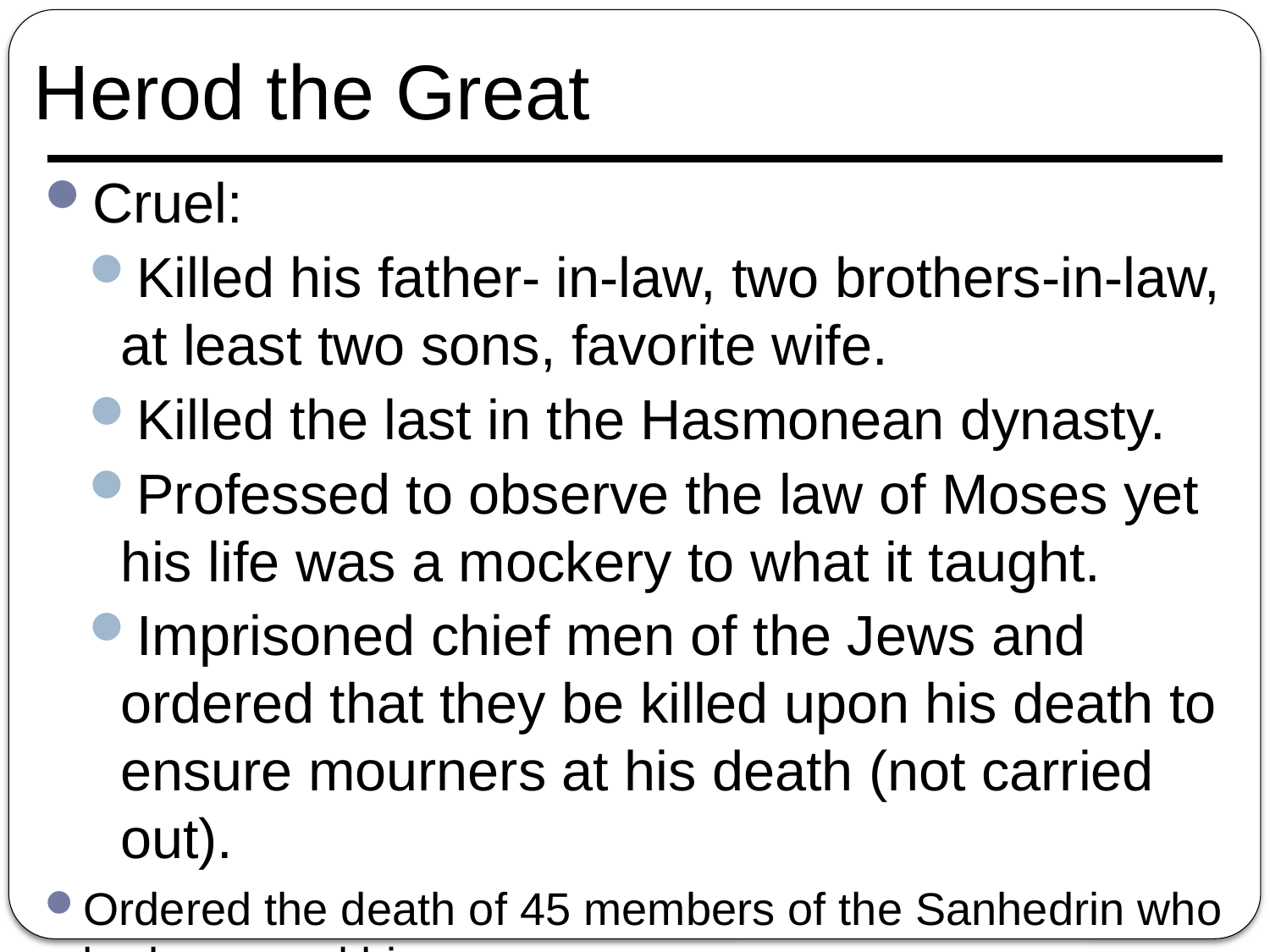

# Herod the Great
Cruel:
Killed his father- in-law, two brothers-in-law, at least two sons, favorite wife.
Killed the last in the Hasmonean dynasty.
Professed to observe the law of Moses yet his life was a mockery to what it taught.
Imprisoned chief men of the Jews and ordered that they be killed upon his death to ensure mourners at his death (not carried out).
Ordered the death of 45 members of the Sanhedrin who had opposed him.